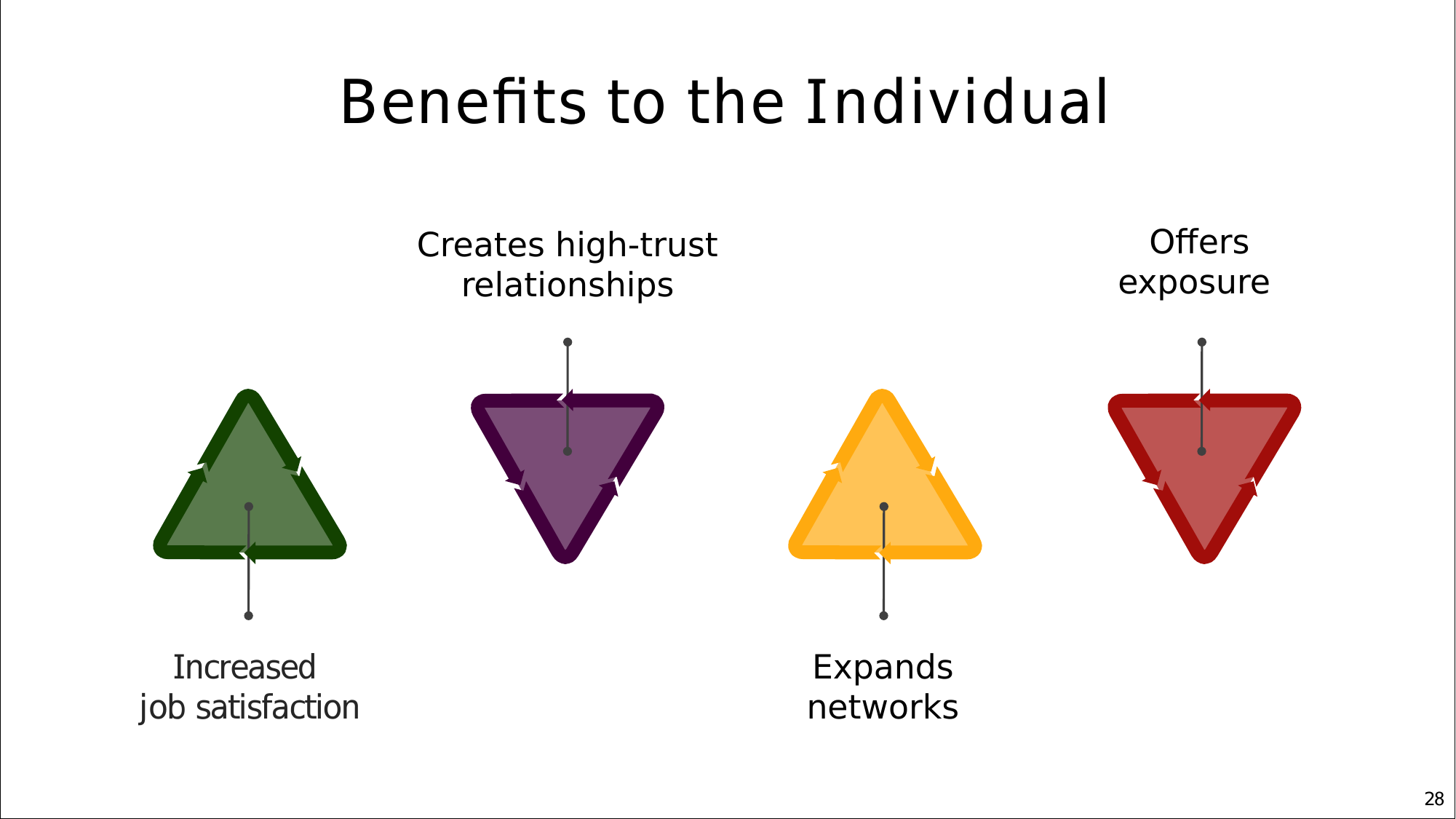

# Benefits to the Individual
Offers
exposure

Creates high-trust relationships

Increased
job satisfaction

Expands networks
28